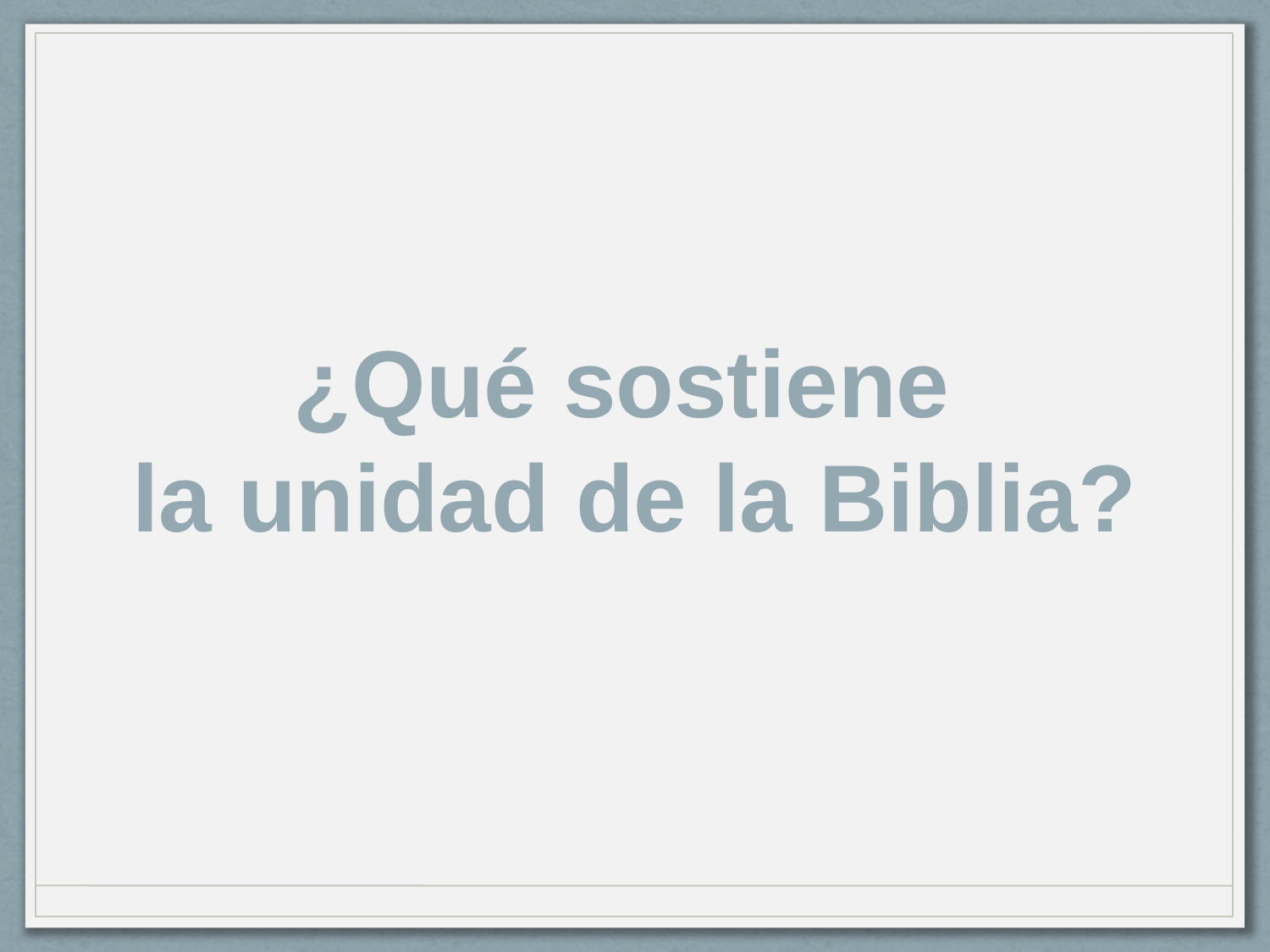

¿Qué sostiene
la unidad de la Biblia?